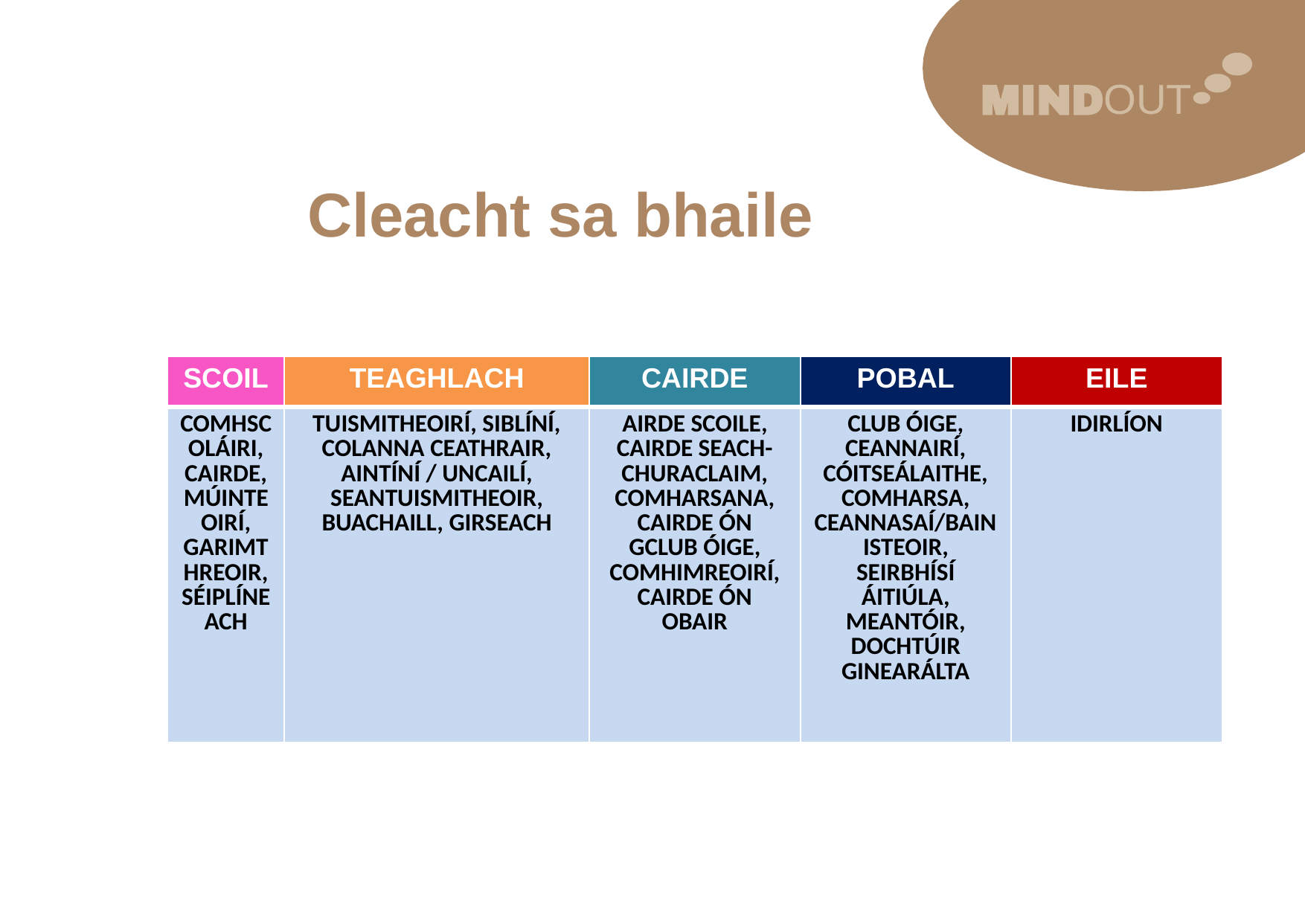

MINDOUT

Cleacht sa bhaile
| SCOIL | TEAGHLACH | CAIRDE | POBAL | EILE |
| --- | --- | --- | --- | --- |
| COMHSCOLÁIRI, CAIRDE, MÚINTEOIRÍ, GARIMTHREOIR, SÉIPLÍNEACH | TUISMITHEOIRÍ, SIBLÍNÍ, COLANNA CEATHRAIR, AINTÍNÍ / UNCAILÍ, SEANTUISMITHEOIR, BUACHAILL, GIRSEACH | AIRDE SCOILE, CAIRDE SEACH-CHURACLAIM, COMHARSANA, CAIRDE ÓN GCLUB ÓIGE, COMHIMREOIRÍ, CAIRDE ÓN OBAIR | CLUB ÓIGE, CEANNAIRÍ, CÓITSEÁLAITHE, COMHARSA, CEANNASAÍ/BAINISTEOIR, SEIRBHÍSÍ ÁITIÚLA, MEANTÓIR, DOCHTÚIR GINEARÁLTA | IDIRLÍON |